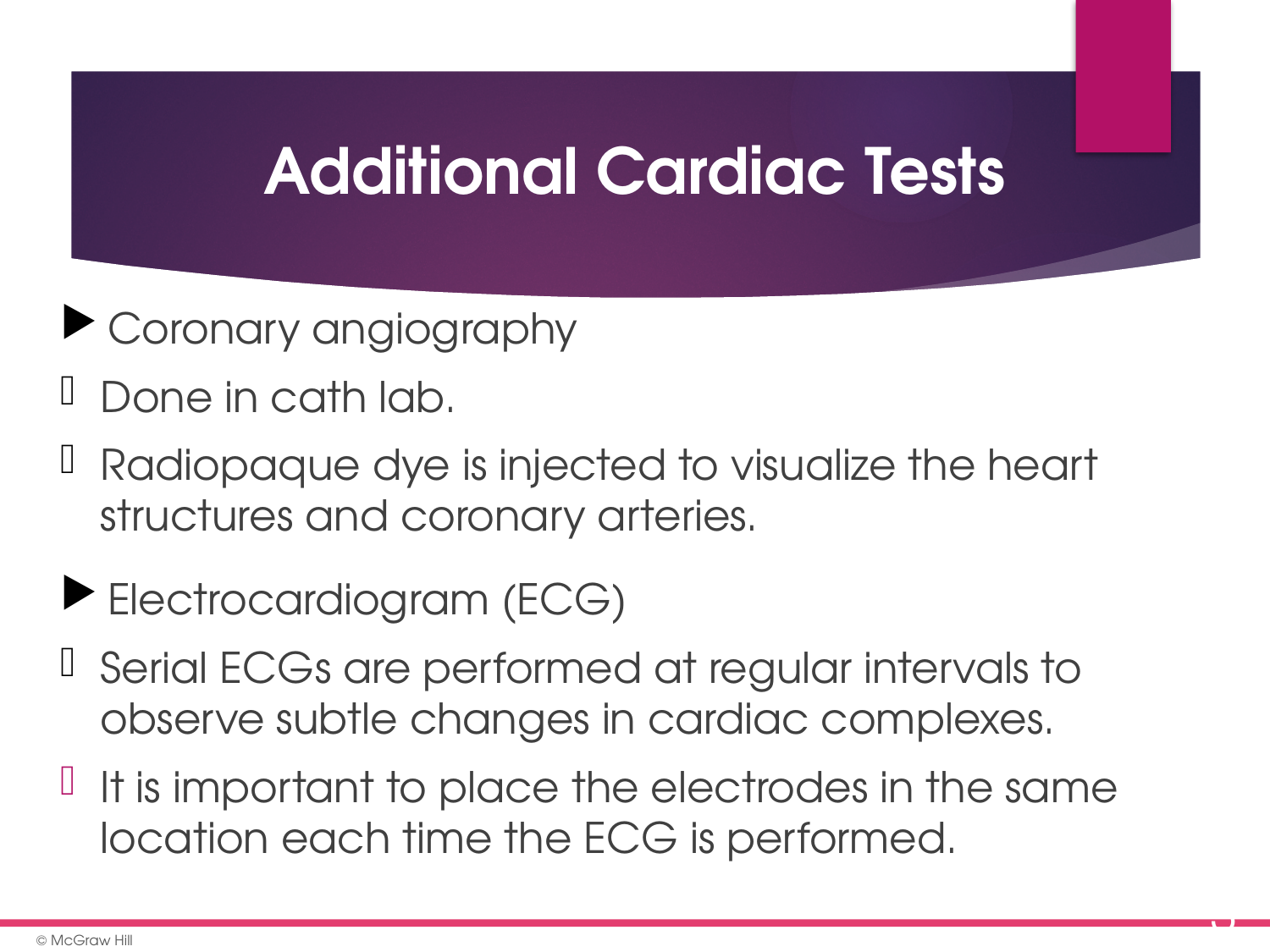

# Additional Cardiac Tests
Coronary angiography
Done in cath lab.
Radiopaque dye is injected to visualize the heart structures and coronary arteries.
Electrocardiogram (E C G)
Serial E C G s are performed at regular intervals to observe subtle changes in cardiac complexes.
It is important to place the electrodes in the same location each time the E C G is performed.
38